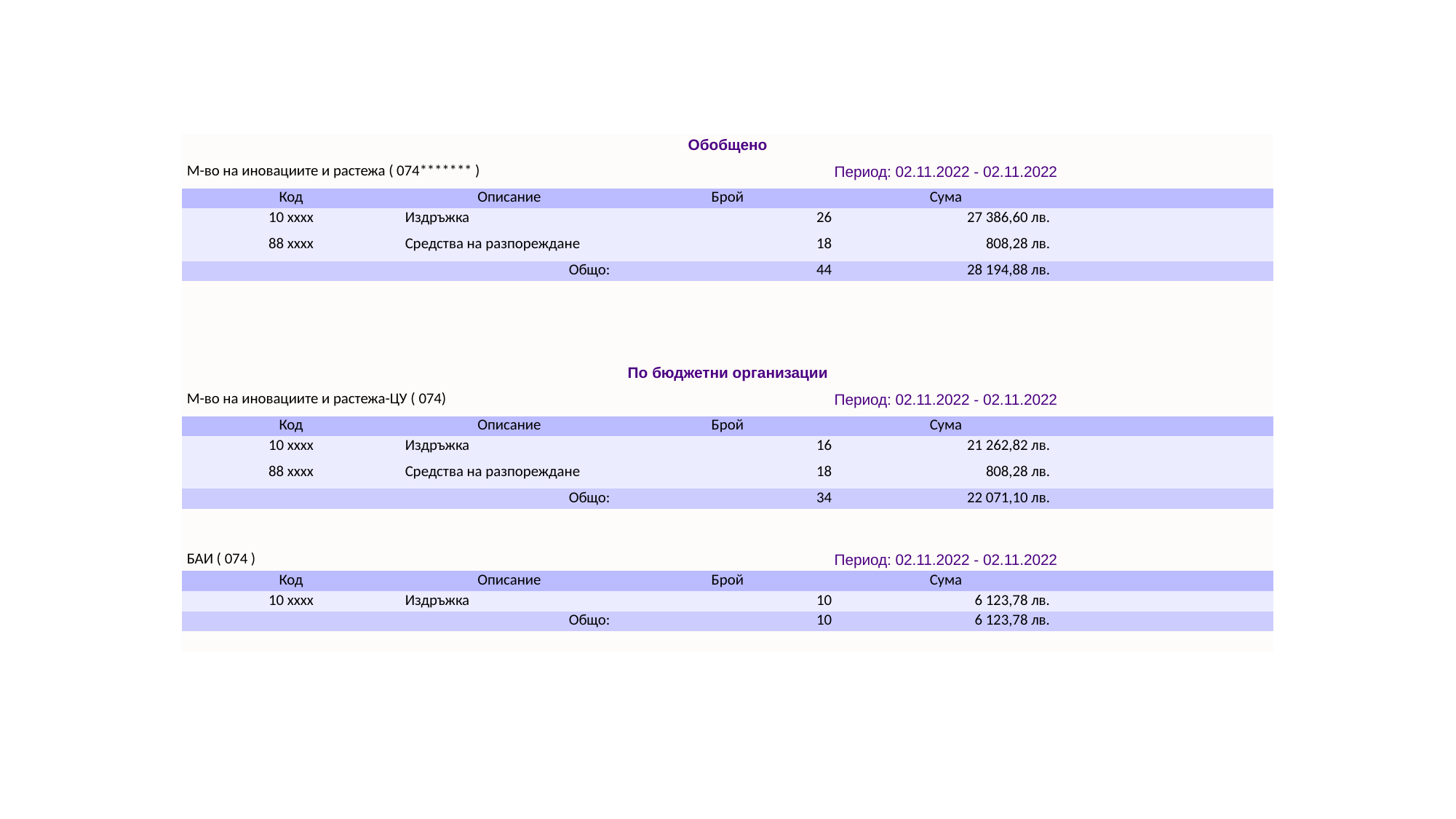

| Обобщено |  |  |  |  |
| --- | --- | --- | --- | --- |
| М-во на иновациите и растежа ( 074\*\*\*\*\*\*\* ) |  | Период: 02.11.2022 - 02.11.2022 |  |  |
| Код | Описание | Брой | Сума |  |
| 10 xxxx | Издръжка | 26 | 27 386,60 лв. |  |
| 88 xxxx | Средства на разпореждане | 18 | 808,28 лв. |  |
| Общо: |  | 44 | 28 194,88 лв. |  |
|  |  |  |  |  |
|  |  |  |  |  |
|  |  |  |  |  |
|  |  |  |  |  |
| По бюджетни организации |  |  |  |  |
| М-во на иновациите и растежа-ЦУ ( 074) |  | Период: 02.11.2022 - 02.11.2022 |  |  |
| Код | Описание | Брой | Сума |  |
| 10 xxxx | Издръжка | 16 | 21 262,82 лв. |  |
| 88 xxxx | Средства на разпореждане | 18 | 808,28 лв. |  |
| Общо: |  | 34 | 22 071,10 лв. |  |
|  |  |  |  |  |
|  |  |  |  |  |
| БАИ ( 074 ) |  | Период: 02.11.2022 - 02.11.2022 |  |  |
| Код | Описание | Брой | Сума |  |
| 10 xxxx | Издръжка | 10 | 6 123,78 лв. |  |
| Общо: |  | 10 | 6 123,78 лв. |  |
|  |  |  |  |  |
#